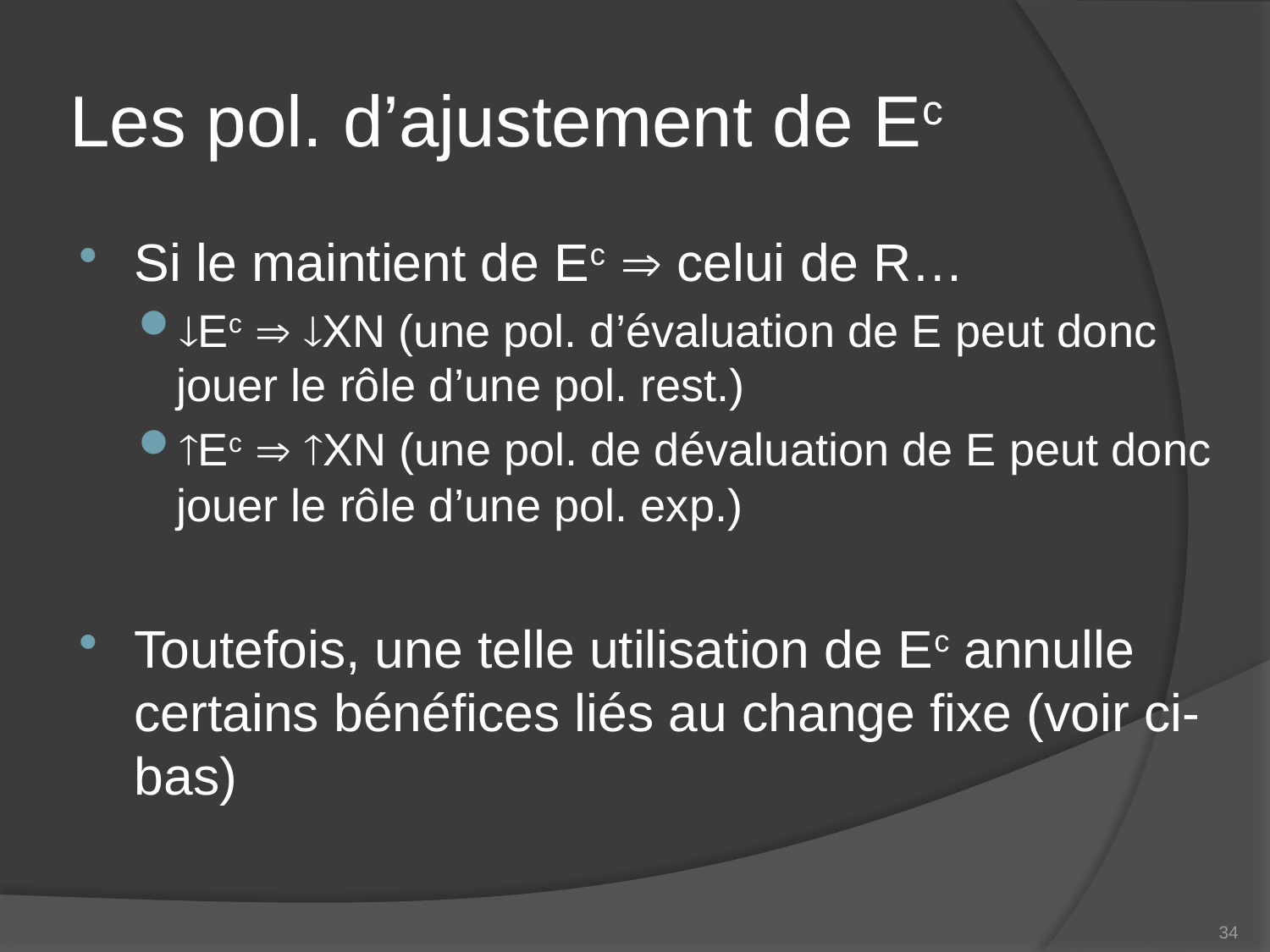

# Les pol. d’ajustement de Ec
Si le maintient de Ec ⇒ celui de R…
↓Ec ⇒ ↓XN (une pol. d’évaluation de E peut donc jouer le rôle d’une pol. rest.)
↑Ec ⇒ ↑XN (une pol. de dévaluation de E peut donc jouer le rôle d’une pol. exp.)

Toutefois, une telle utilisation de Ec annulle certains bénéfices liés au change fixe (voir ci-bas)
34